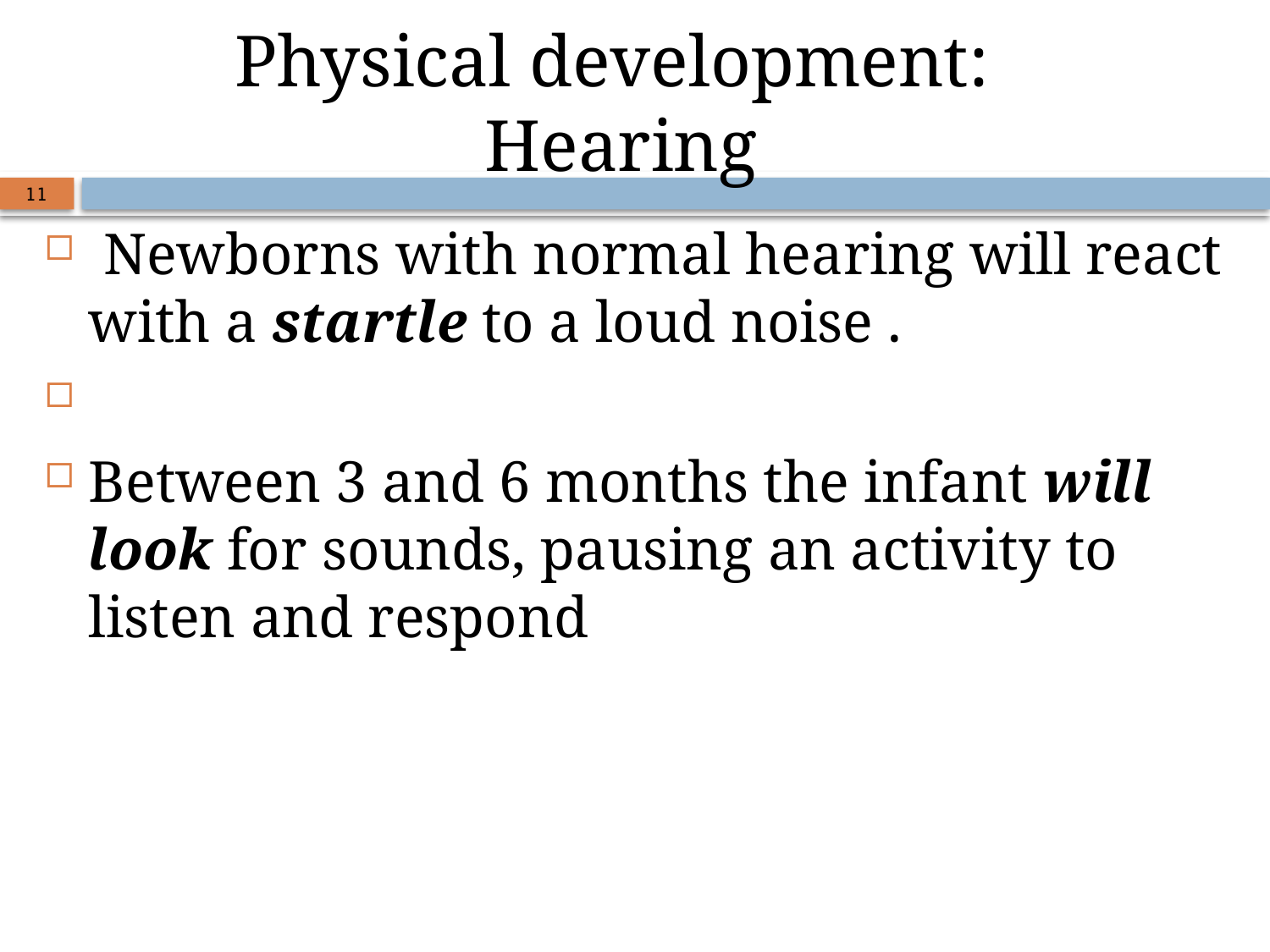

# Physical development: Hearing
11
 Newborns with normal hearing will react with a startle to a loud noise .

Between 3 and 6 months the infant will look for sounds, pausing an activity to listen and respond